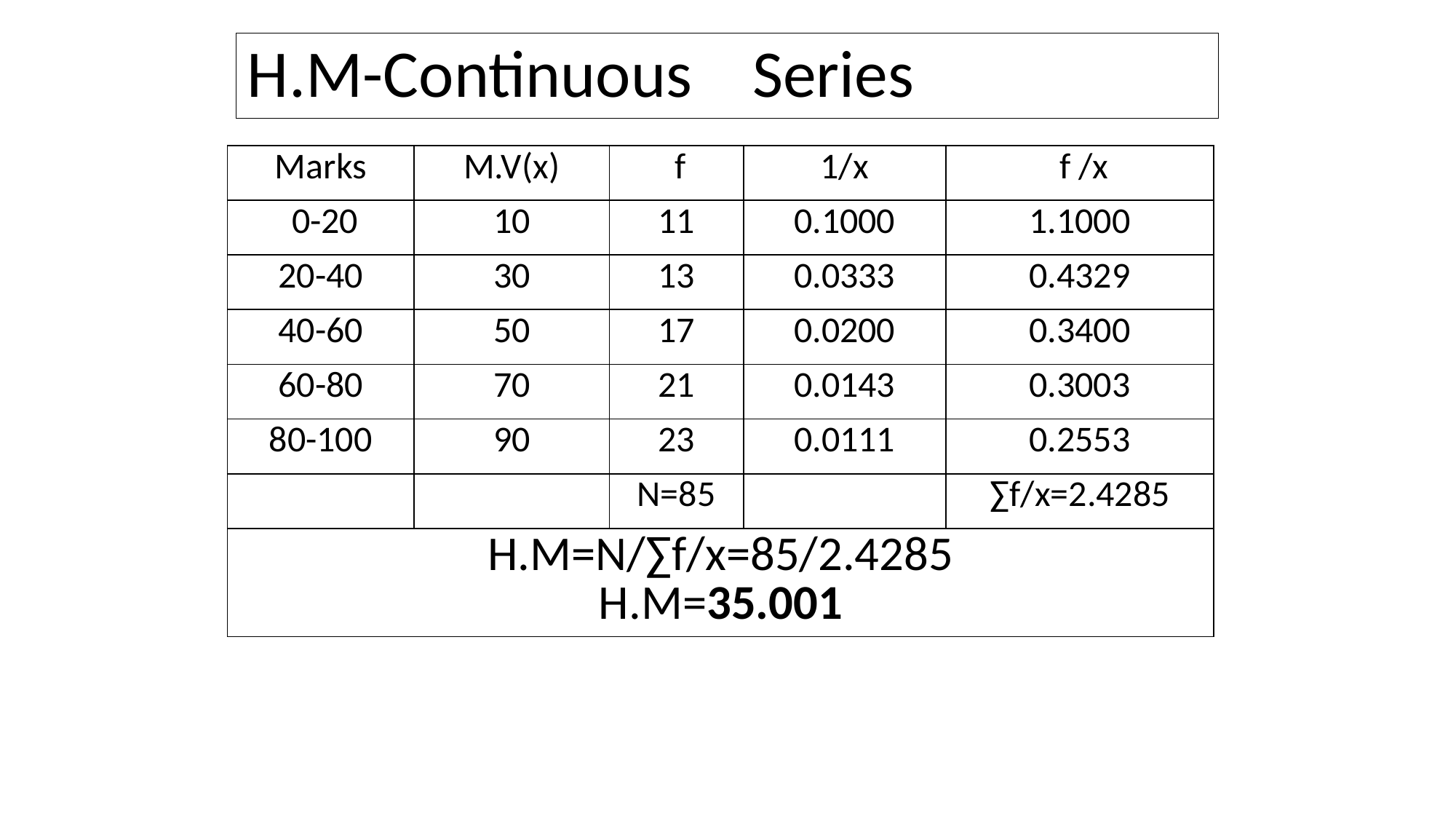

# H.M-Continuous    Series
| Marks | M.V(x) | f | 1/x | f /x |
| --- | --- | --- | --- | --- |
| 0-20 | 10 | 11 | 0.1000 | 1.1000 |
| 20-40 | 30 | 13 | 0.0333 | 0.4329 |
| 40-60 | 50 | 17 | 0.0200 | 0.3400 |
| 60-80 | 70 | 21 | 0.0143 | 0.3003 |
| 80-100 | 90 | 23 | 0.0111 | 0.2553 |
|  |  | N=85 |  | ∑f/x=2.4285 |
| H.M=N/∑f/x=85/2.4285 H.M=35.001 |  |  |  |  |